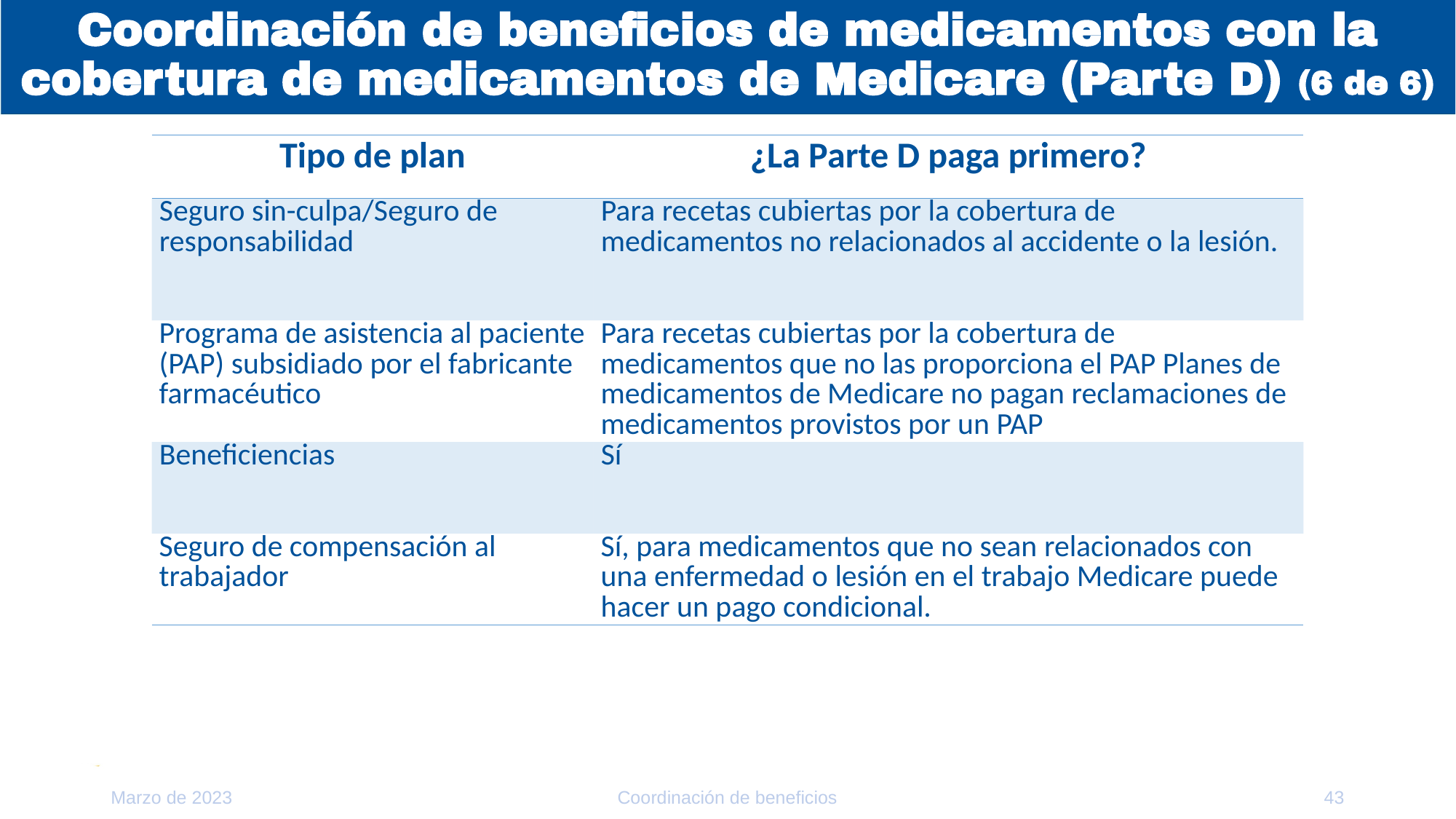

# Coordinación de beneficios de medicamentos con la cobertura de medicamentos de Medicare (Parte D) (6 de 6)
| Tipo de plan | ¿La Parte D paga primero? |
| --- | --- |
| Seguro sin-culpa/Seguro de responsabilidad | Para recetas cubiertas por la cobertura de medicamentos no relacionados al accidente o la lesión. |
| Programa de asistencia al paciente (PAP) subsidiado por el fabricante farmacéutico | Para recetas cubiertas por la cobertura de medicamentos que no las proporciona el PAP Planes de medicamentos de Medicare no pagan reclamaciones de medicamentos provistos por un PAP |
| Beneficiencias | Sí |
| Seguro de compensación al trabajador | Sí, para medicamentos que no sean relacionados con una enfermedad o lesión en el trabajo Medicare puede hacer un pago condicional. |
Marzo de 2023
Coordinación de beneficios
43